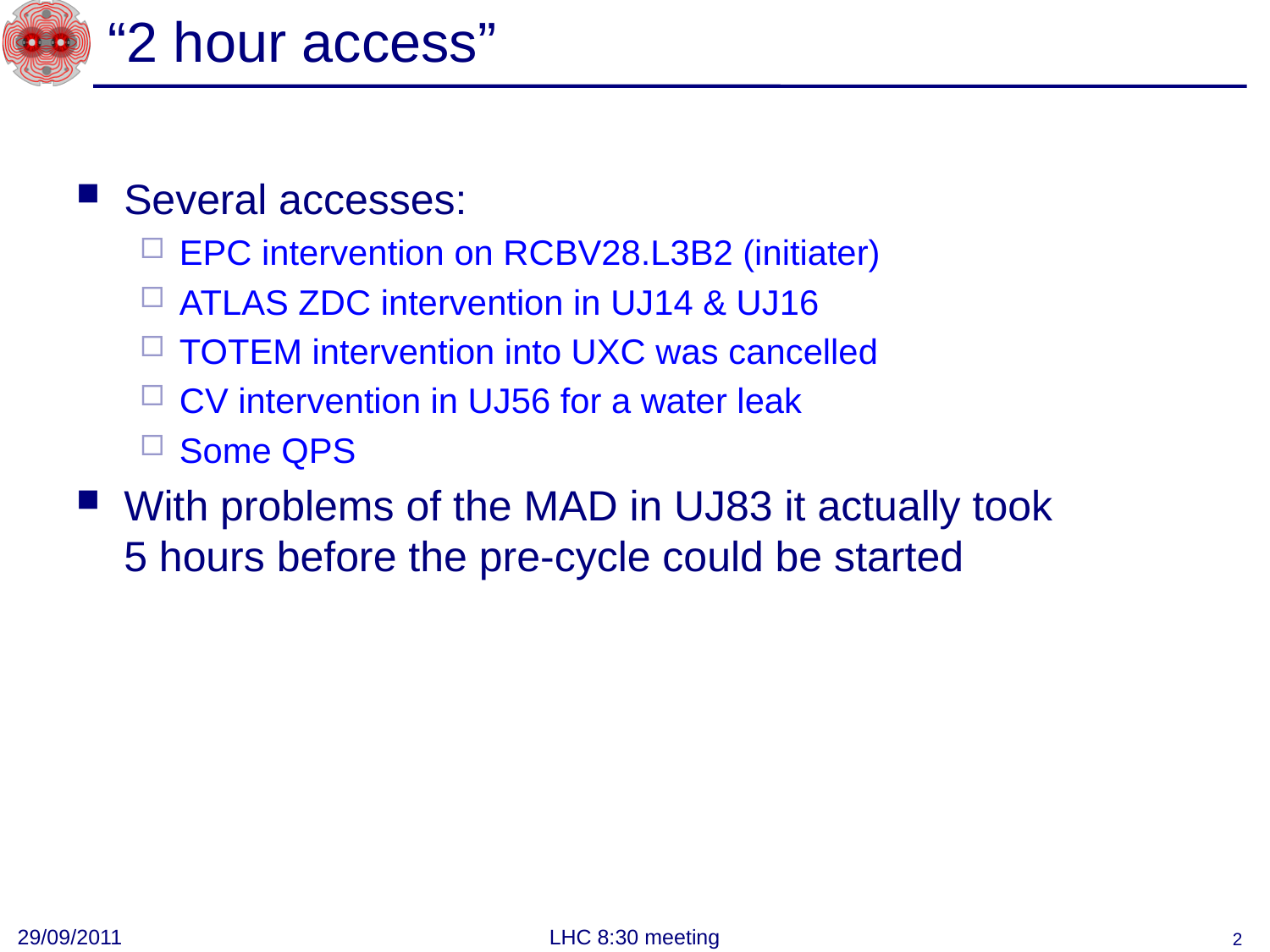

# “2 hour access”
Several accesses:
EPC intervention on RCBV28.L3B2 (initiater)
ATLAS ZDC intervention in UJ14 & UJ16
TOTEM intervention into UXC was cancelled
CV intervention in UJ56 for a water leak
Some QPS
With problems of the MAD in UJ83 it actually took
5 hours before the pre-cycle could be started

29/09/2011
LHC 8:30 meeting
2